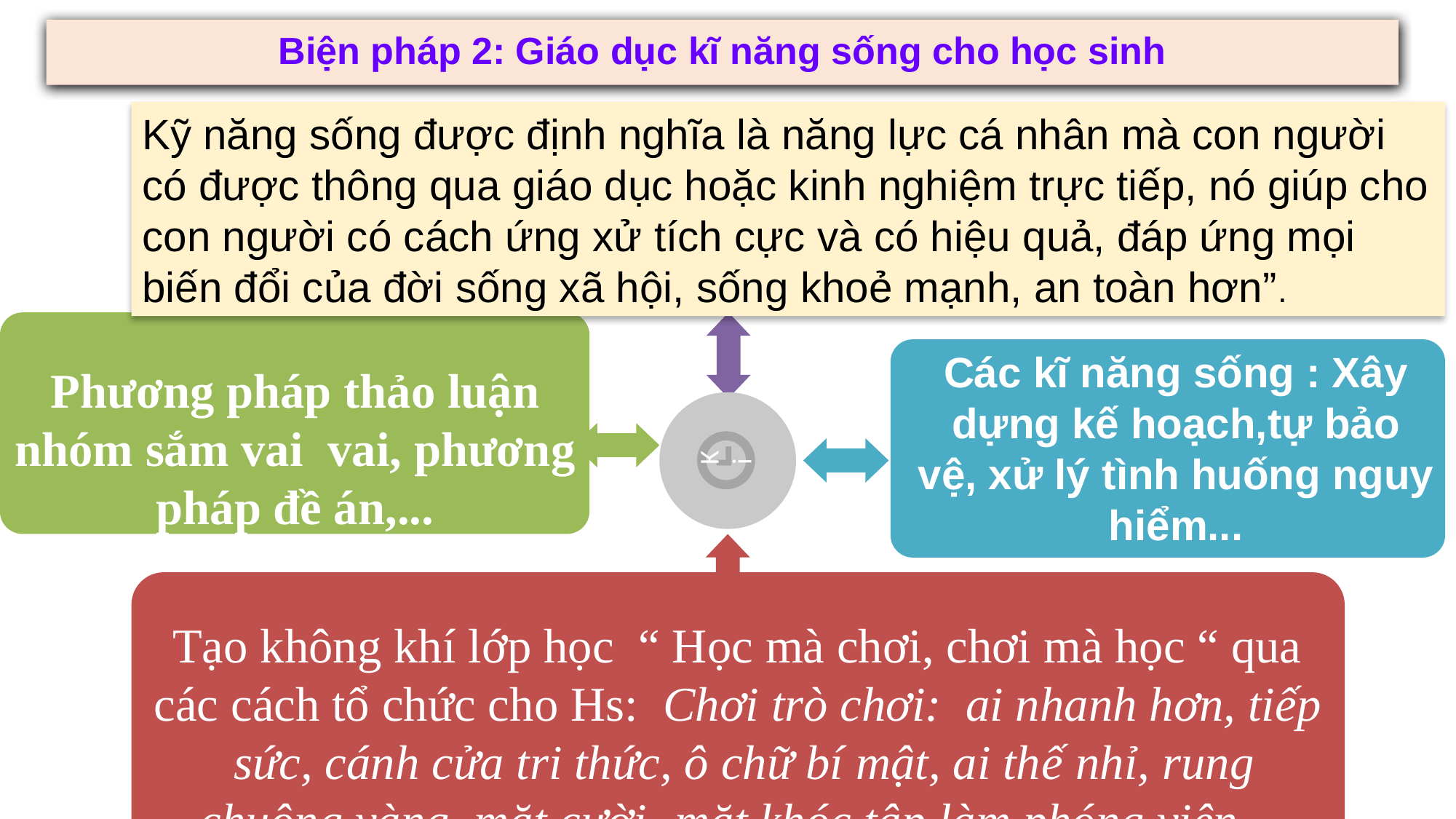

Biện pháp 2: Giáo dục kĩ năng sống cho học sinh
Kỹ năng sống được định nghĩa là năng lực cá nhân mà con người có được thông qua giáo dục hoặc kinh nghiệm trực tiếp, nó giúp cho con người có cách ứng xử tích cực và có hiệu quả, đáp ứng mọi biến đổi của đời sống xã hội, sống khoẻ mạnh, an toàn hơn”.

Các kĩ năng sống : Xây dựng kế hoạch,tự bảo vệ, xử lý tình huống nguy hiểm...
Phương pháp thảo luận nhóm sắm vai  vai, phương pháp đề án,...

Ki

Tạo không khí lớp học  “ Học mà chơi, chơi mà học “ qua các cách tổ chức cho Hs:  Chơi trò chơi:  ai nhanh hơn, tiếp  sức, cánh cửa tri thức, ô chữ bí mật, ai thế nhỉ, rung chuông vàng, mặt cười- mặt khóc,tập làm phóng viên...